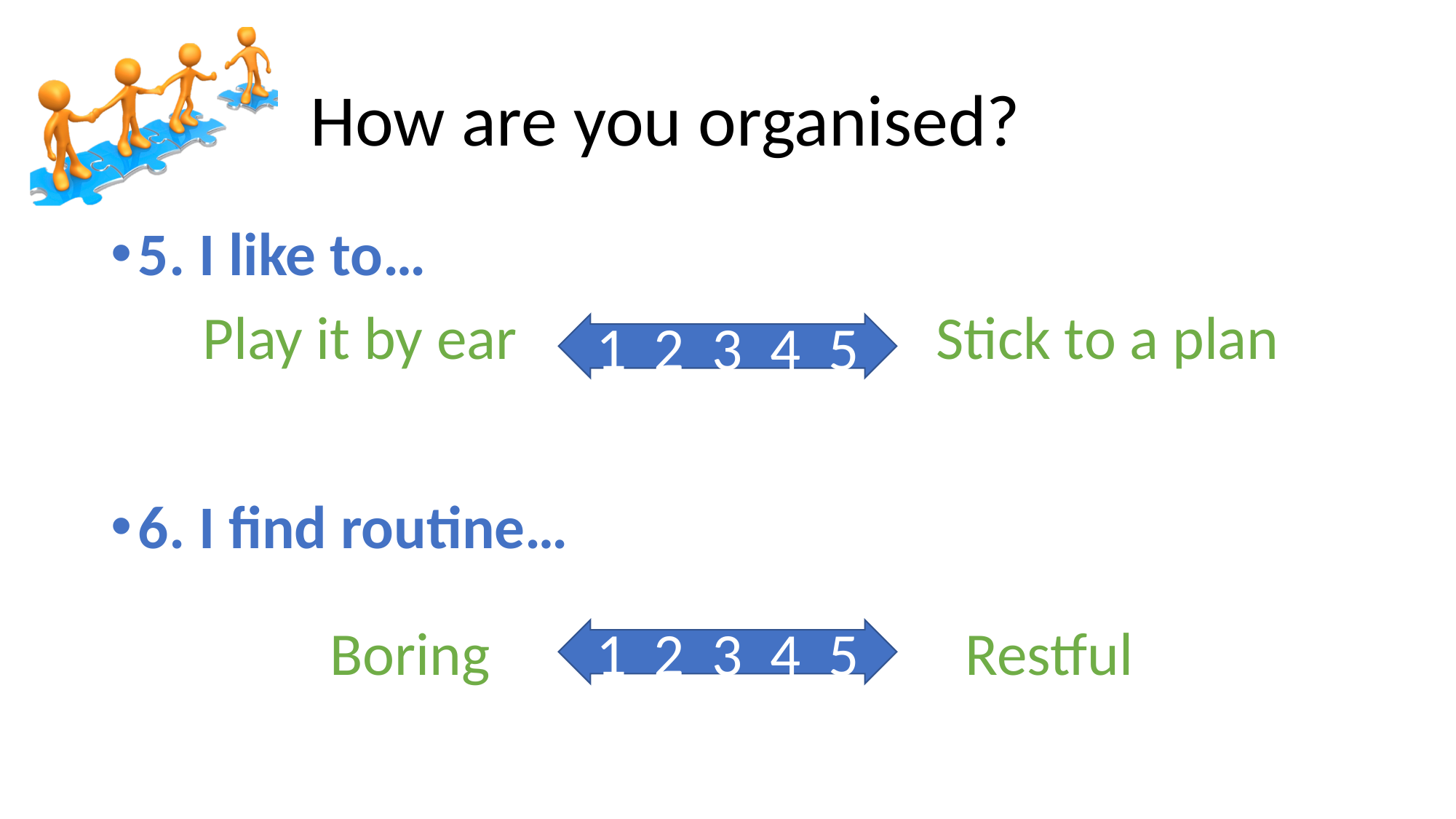

# How are you organised?
5. I like to…

6. I find routine…
Play it by ear
Stick to a plan
1  2  3  4  5
Boring
Restful
1  2  3  4  5